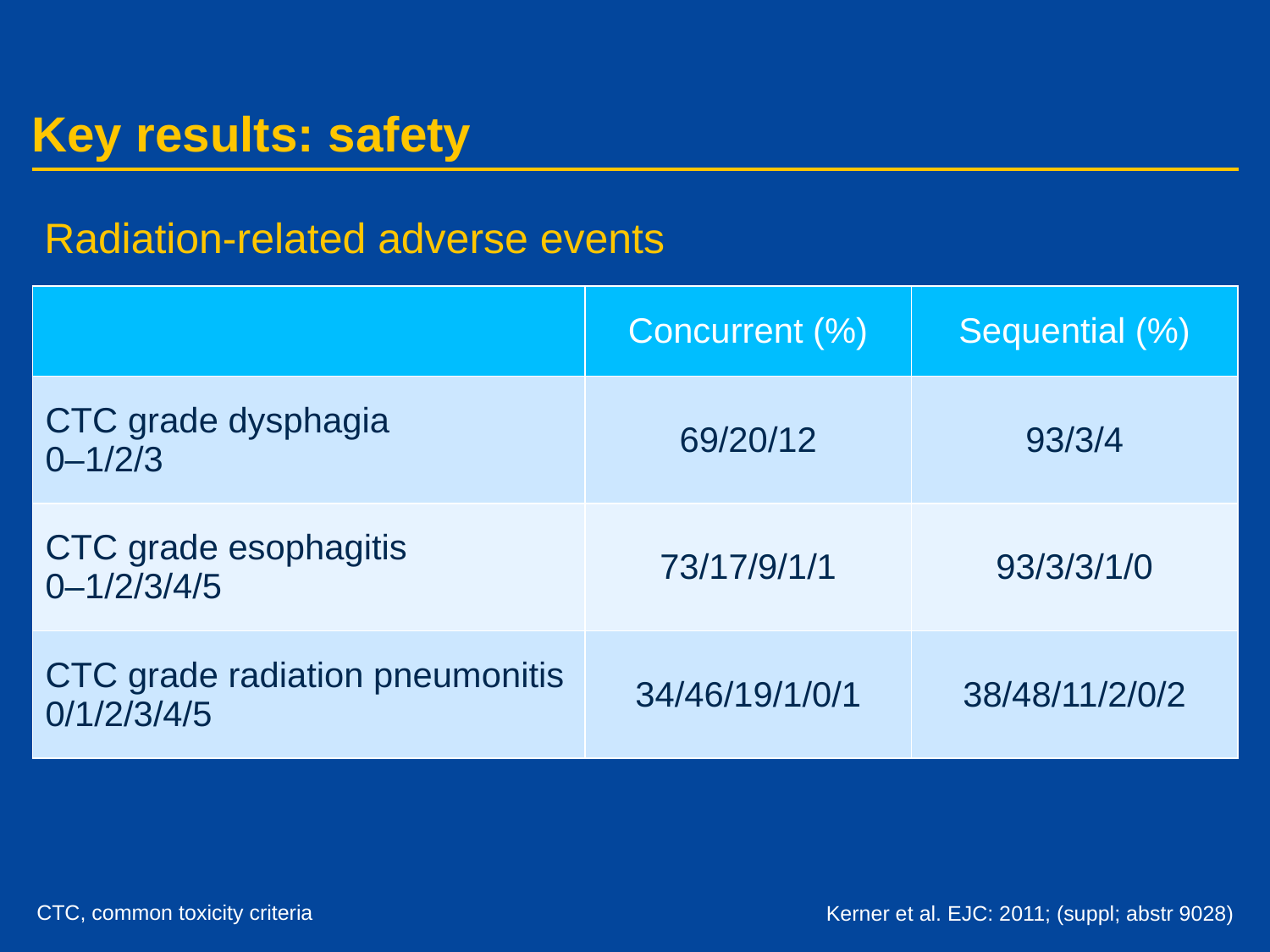

# Key results: safety
Radiation-related adverse events
|  | Concurrent (%) | Sequential (%) |
| --- | --- | --- |
| CTC grade dysphagia 0–1/2/3 | 69/20/12 | 93/3/4 |
| CTC grade esophagitis 0–1/2/3/4/5 | 73/17/9/1/1 | 93/3/3/1/0 |
| CTC grade radiation pneumonitis 0/1/2/3/4/5 | 34/46/19/1/0/1 | 38/48/11/2/0/2 |
CTC, common toxicity criteria
Kerner et al. EJC: 2011; (suppl; abstr 9028)